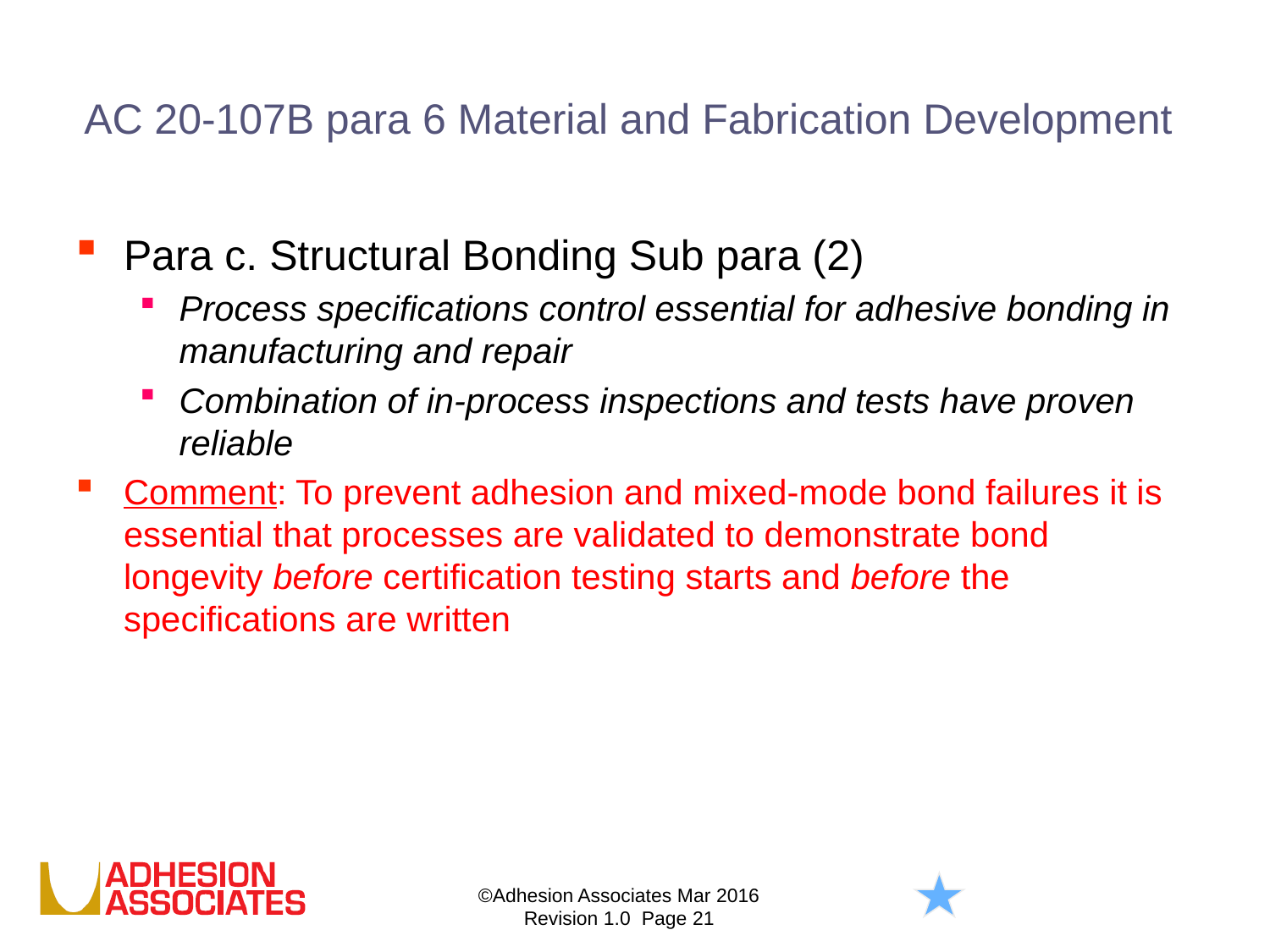

# AC 20-107B para 6 Material and Fabrication Development
Para c. Structural Bonding Sub para (2)
Process specifications control essential for adhesive bonding in manufacturing and repair
Combination of in-process inspections and tests have proven reliable
Comment: To prevent adhesion and mixed-mode bond failures it is essential that processes are validated to demonstrate bond longevity before certification testing starts and before the specifications are written